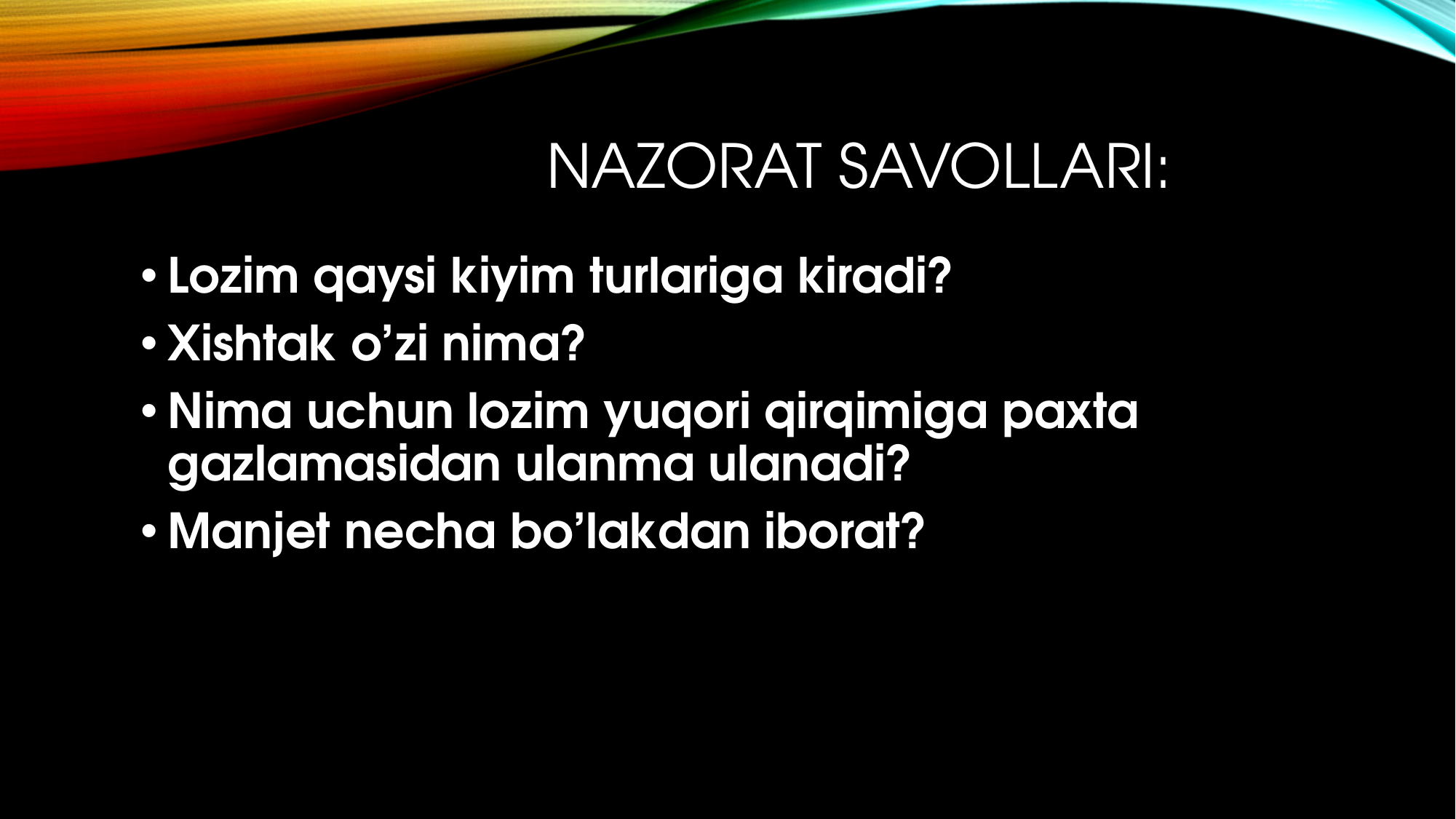

# Nazorat savollari:
Lozim qaysi kiyim turlariga kiradi?
Xishtak o’zi nima?
Nima uchun lozim yuqori qirqimiga paxta gazlamasidan ulanma ulanadi?
Manjet necha bo’lakdan iborat?